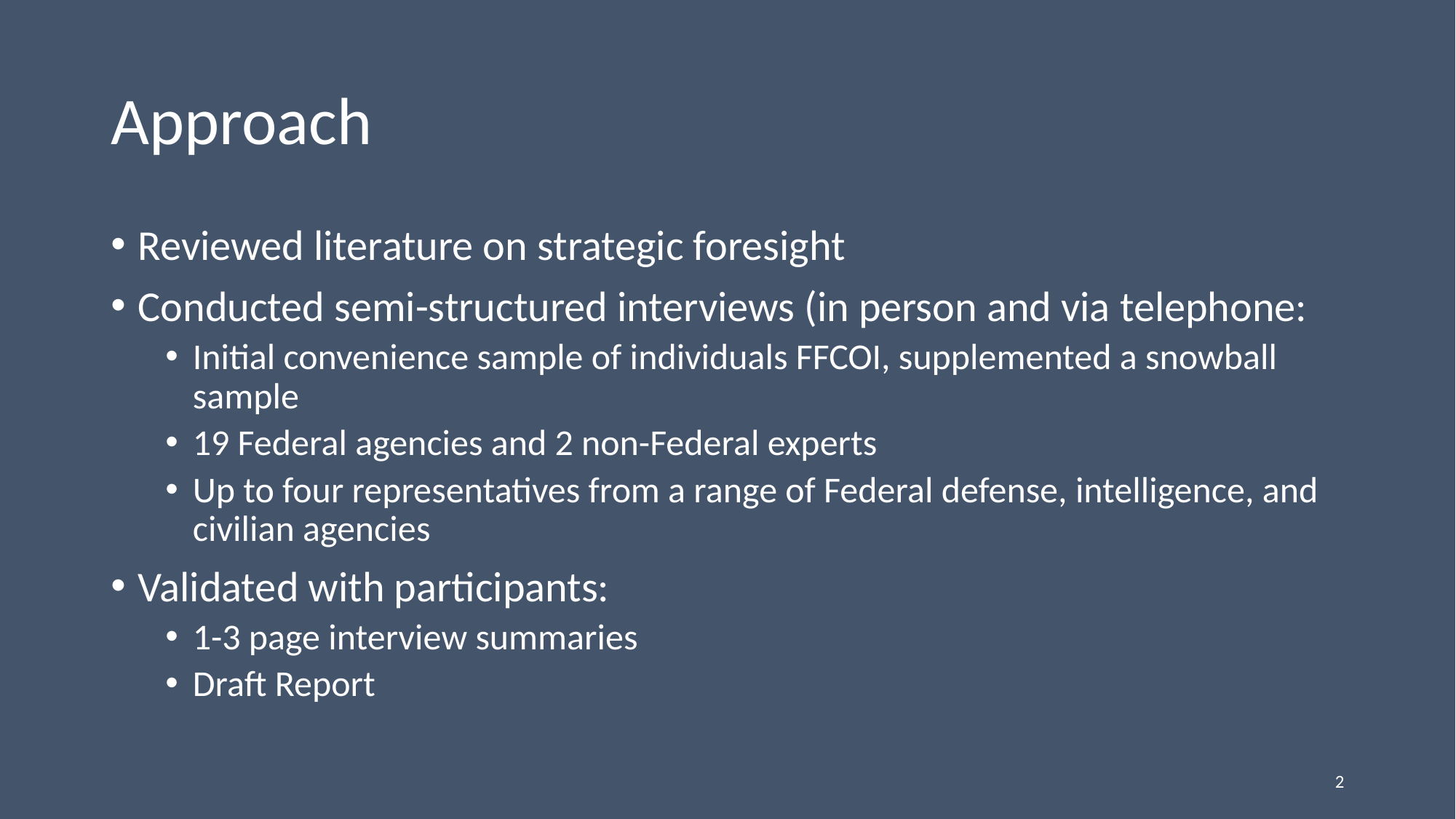

# Approach
Reviewed literature on strategic foresight
Conducted semi-structured interviews (in person and via telephone:
Initial convenience sample of individuals FFCOI, supplemented a snowball sample
19 Federal agencies and 2 non-Federal experts
Up to four representatives from a range of Federal defense, intelligence, and civilian agencies
Validated with participants:
1-3 page interview summaries
Draft Report
2